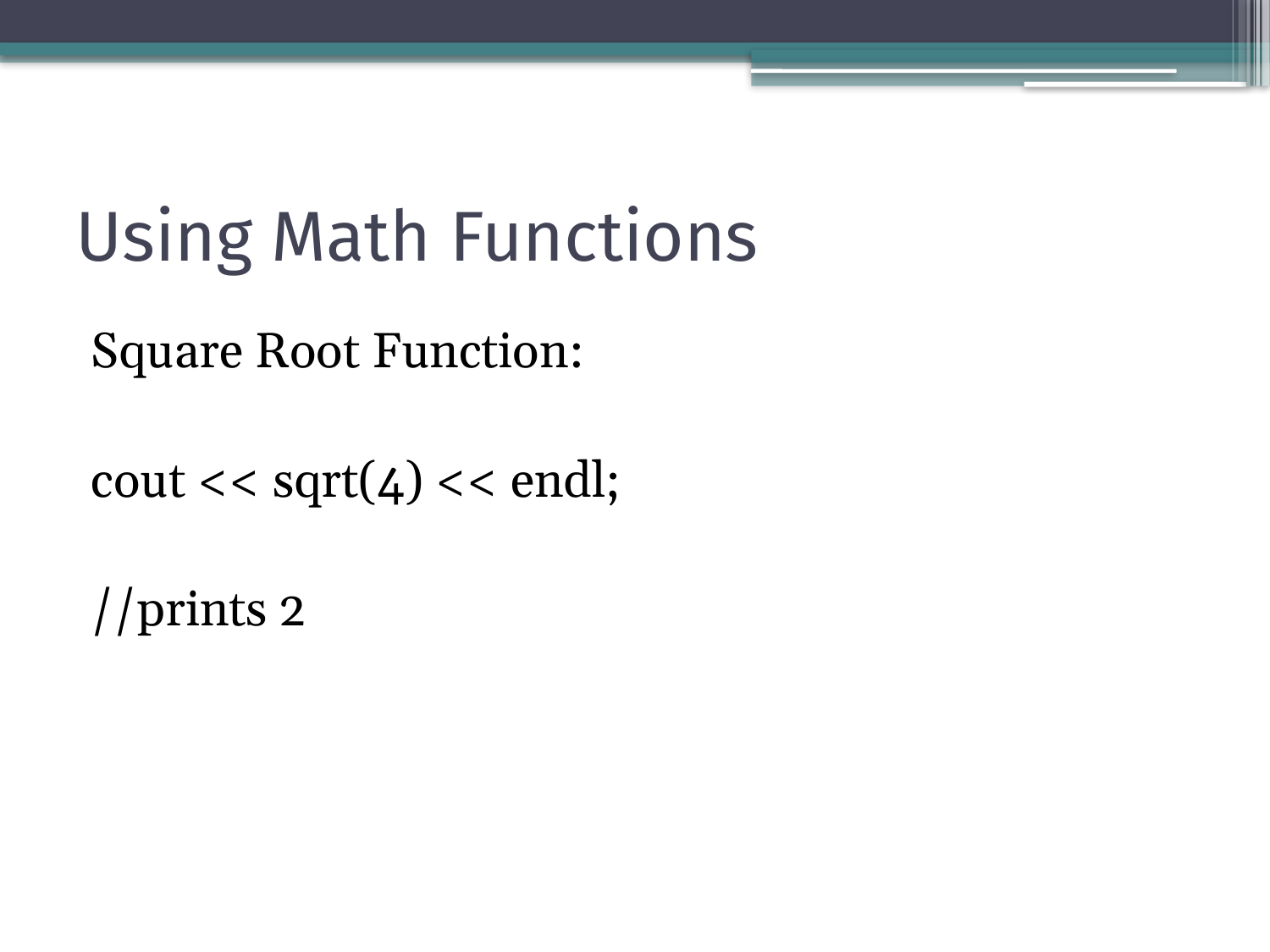

# Using Math Functions
Square Root Function:

cout << sqrt(4) << endl;

//prints 2